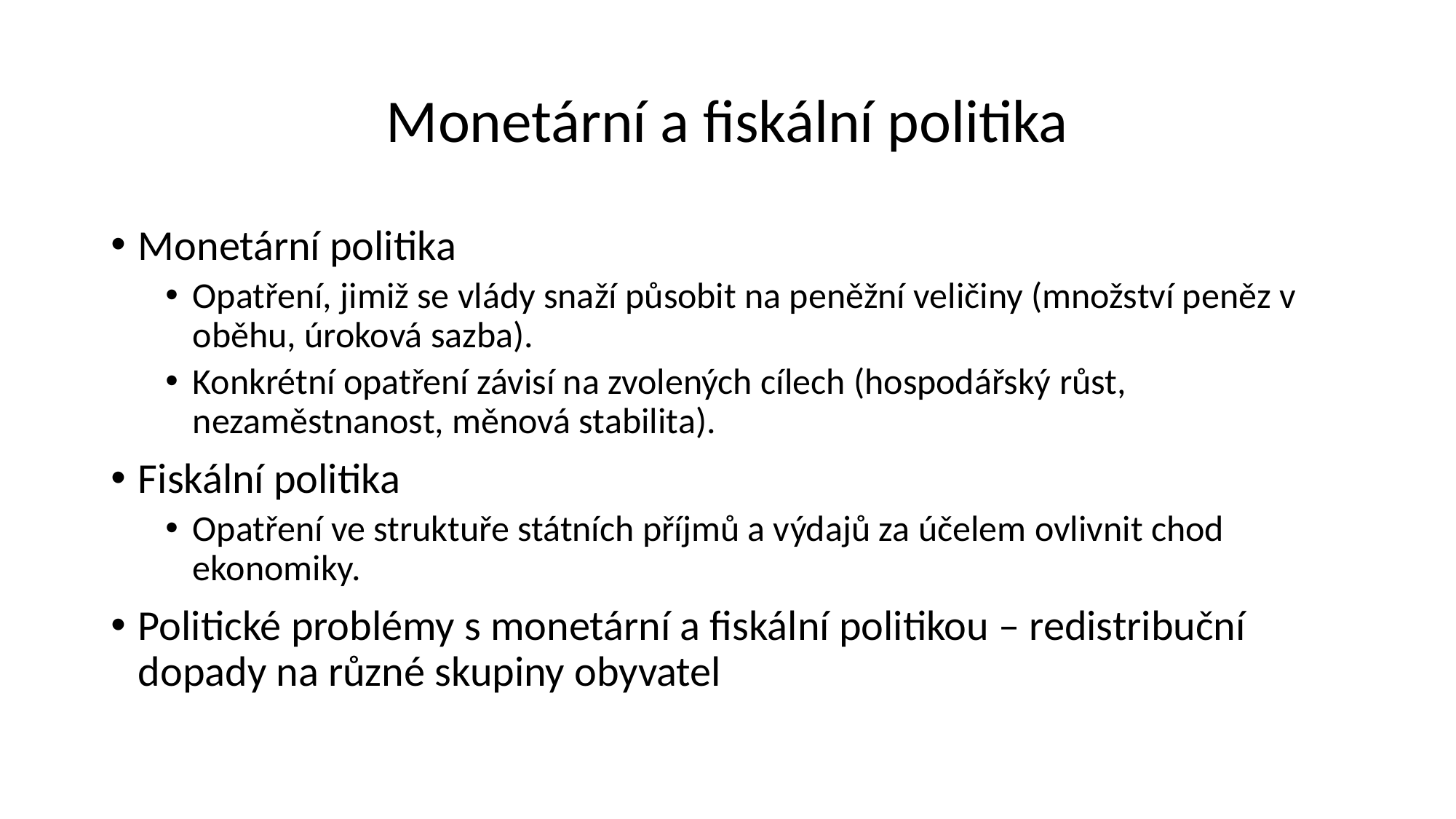

# Monetární a fiskální politika
Monetární politika
Opatření, jimiž se vlády snaží působit na peněžní veličiny (množství peněz v oběhu, úroková sazba).
Konkrétní opatření závisí na zvolených cílech (hospodářský růst, nezaměstnanost, měnová stabilita).
Fiskální politika
Opatření ve struktuře státních příjmů a výdajů za účelem ovlivnit chod ekonomiky.
Politické problémy s monetární a fiskální politikou – redistribuční dopady na různé skupiny obyvatel